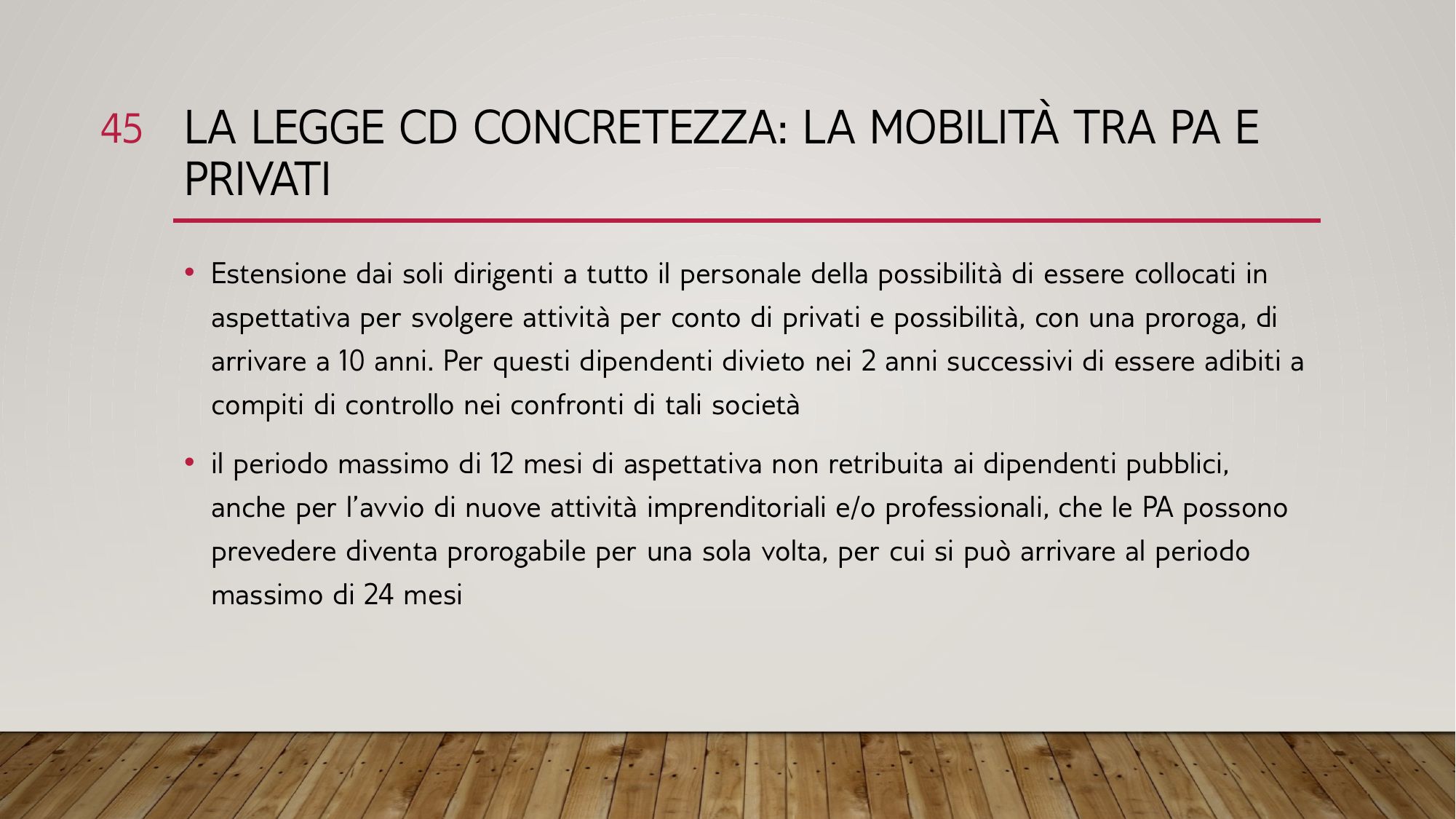

45
# LA LEGGE CD CONCRETEZZA: LA MOBILITà TRA PA E PRIVATI
Estensione dai soli dirigenti a tutto il personale della possibilità di essere collocati in aspettativa per svolgere attività per conto di privati e possibilità, con una proroga, di arrivare a 10 anni. Per questi dipendenti divieto nei 2 anni successivi di essere adibiti a compiti di controllo nei confronti di tali società
il periodo massimo di 12 mesi di aspettativa non retribuita ai dipendenti pubblici, anche per l’avvio di nuove attività imprenditoriali e/o professionali, che le PA possono prevedere diventa prorogabile per una sola volta, per cui si può arrivare al periodo massimo di 24 mesi